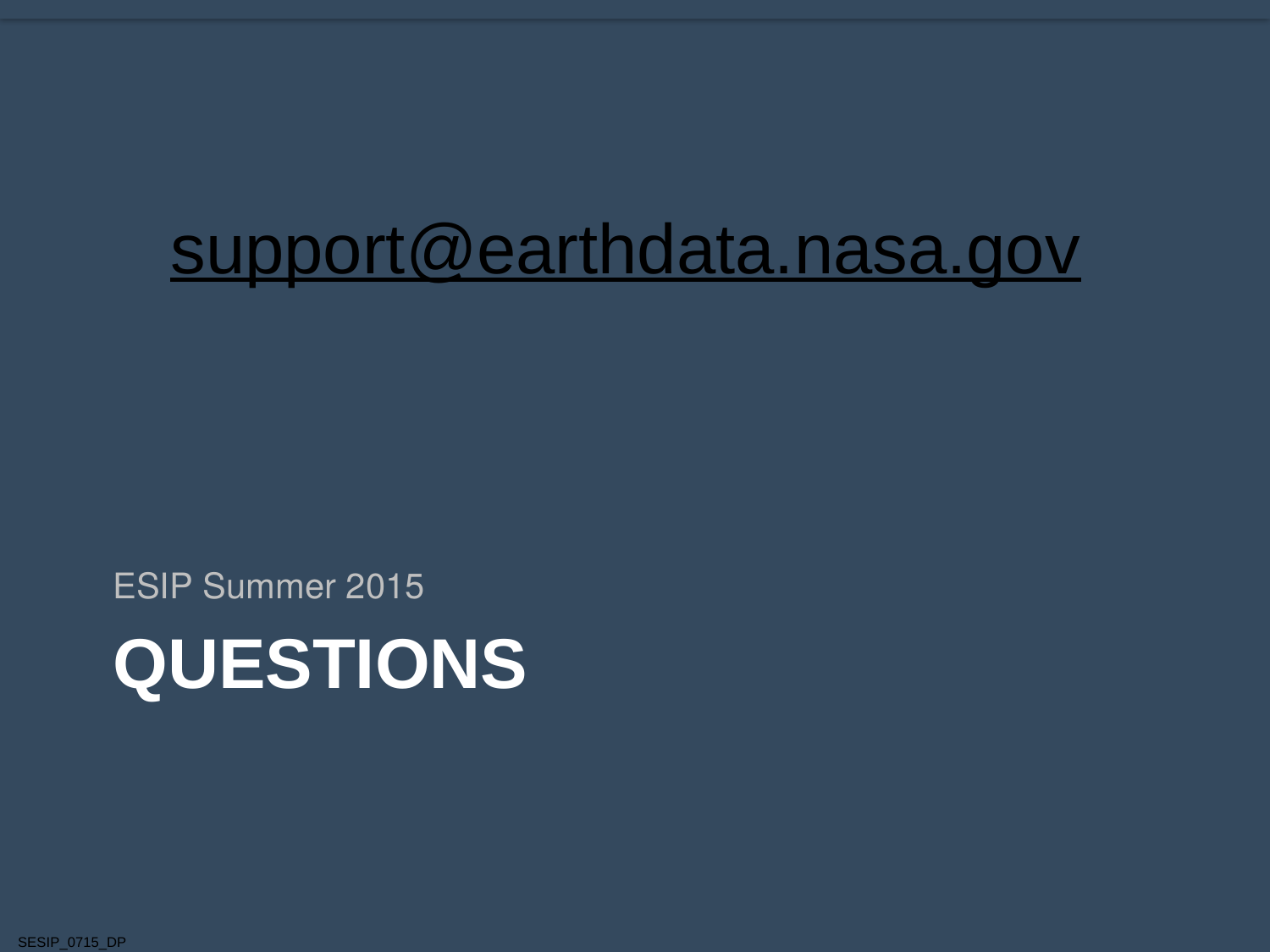

support@earthdata.nasa.gov
ESIP Summer 2015
# Questions
SESIP_0715_DP